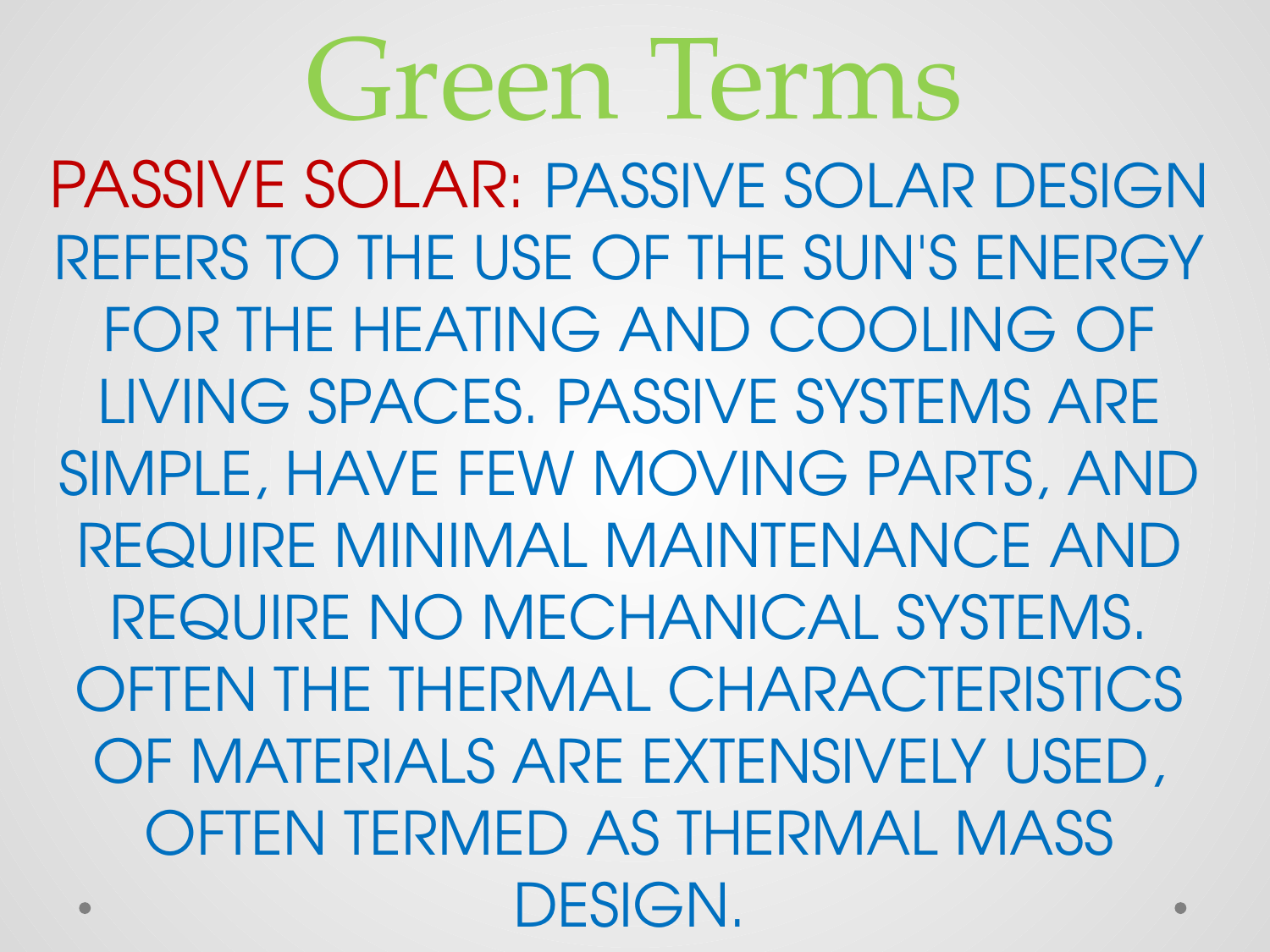

# Green Terms
PASSIVE SOLAR: PASSIVE SOLAR DESIGN REFERS TO THE USE OF THE SUN'S ENERGY FOR THE HEATING AND COOLING OF LIVING SPACES. PASSIVE SYSTEMS ARE SIMPLE, HAVE FEW MOVING PARTS, AND REQUIRE MINIMAL MAINTENANCE AND REQUIRE NO MECHANICAL SYSTEMS. OFTEN THE THERMAL CHARACTERISTICS OF MATERIALS ARE EXTENSIVELY USED, OFTEN TERMED AS THERMAL MASS DESIGN.